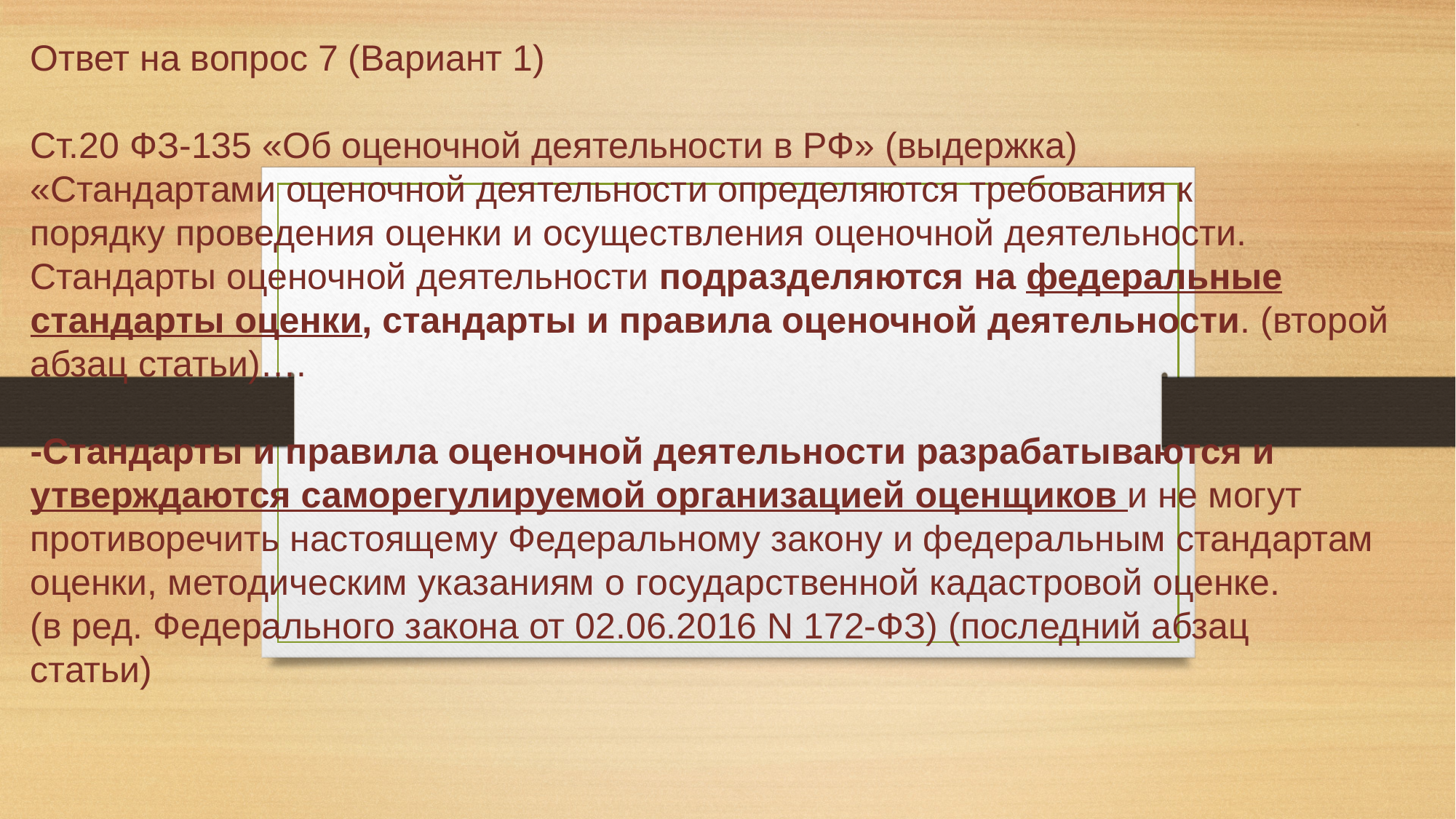

# Ответ на вопрос 7 (Вариант 1) Ст.20 ФЗ-135 «Об оценочной деятельности в РФ» (выдержка) «Стандартами оценочной деятельности определяются требования к порядку проведения оценки и осуществления оценочной деятельности. Стандарты оценочной деятельности подразделяются на федеральные стандарты оценки, стандарты и правила оценочной деятельности. (второй абзац статьи)…. -Стандарты и правила оценочной деятельности разрабатываются и утверждаются саморегулируемой организацией оценщиков и не могут противоречить настоящему Федеральному закону и федеральным стандартам оценки, методическим указаниям о государственной кадастровой оценке. (в ред. Федерального закона от 02.06.2016 N 172-ФЗ) (последний абзац статьи)